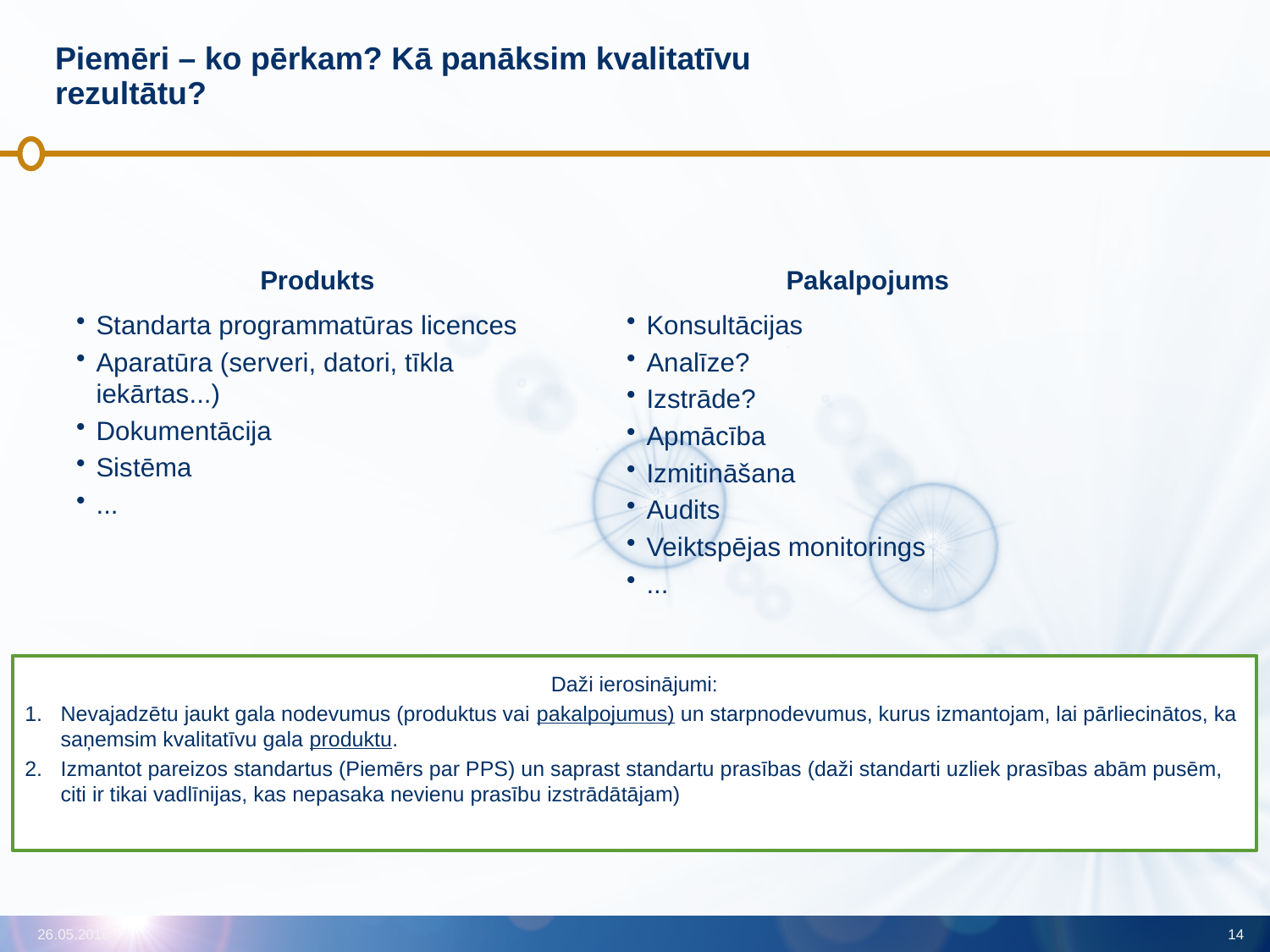

# Piemēri – ko pērkam? Kā panāksim kvalitatīvu rezultātu?
Produkts
Pakalpojums
Standarta programmatūras licences
Aparatūra (serveri, datori, tīkla iekārtas...)
Dokumentācija
Sistēma
...

Konsultācijas
Analīze?
Izstrāde?
Apmācība
Izmitināšana
Audits
Veiktspējas monitorings
...
Daži ierosinājumi:
Nevajadzētu jaukt gala nodevumus (produktus vai pakalpojumus) un starpnodevumus, kurus izmantojam, lai pārliecinātos, ka saņemsim kvalitatīvu gala produktu.
Izmantot pareizos standartus (Piemērs par PPS) un saprast standartu prasības (daži standarti uzliek prasības abām pusēm, citi ir tikai vadlīnijas, kas nepasaka nevienu prasību izstrādātājam)

26.05.2016
14